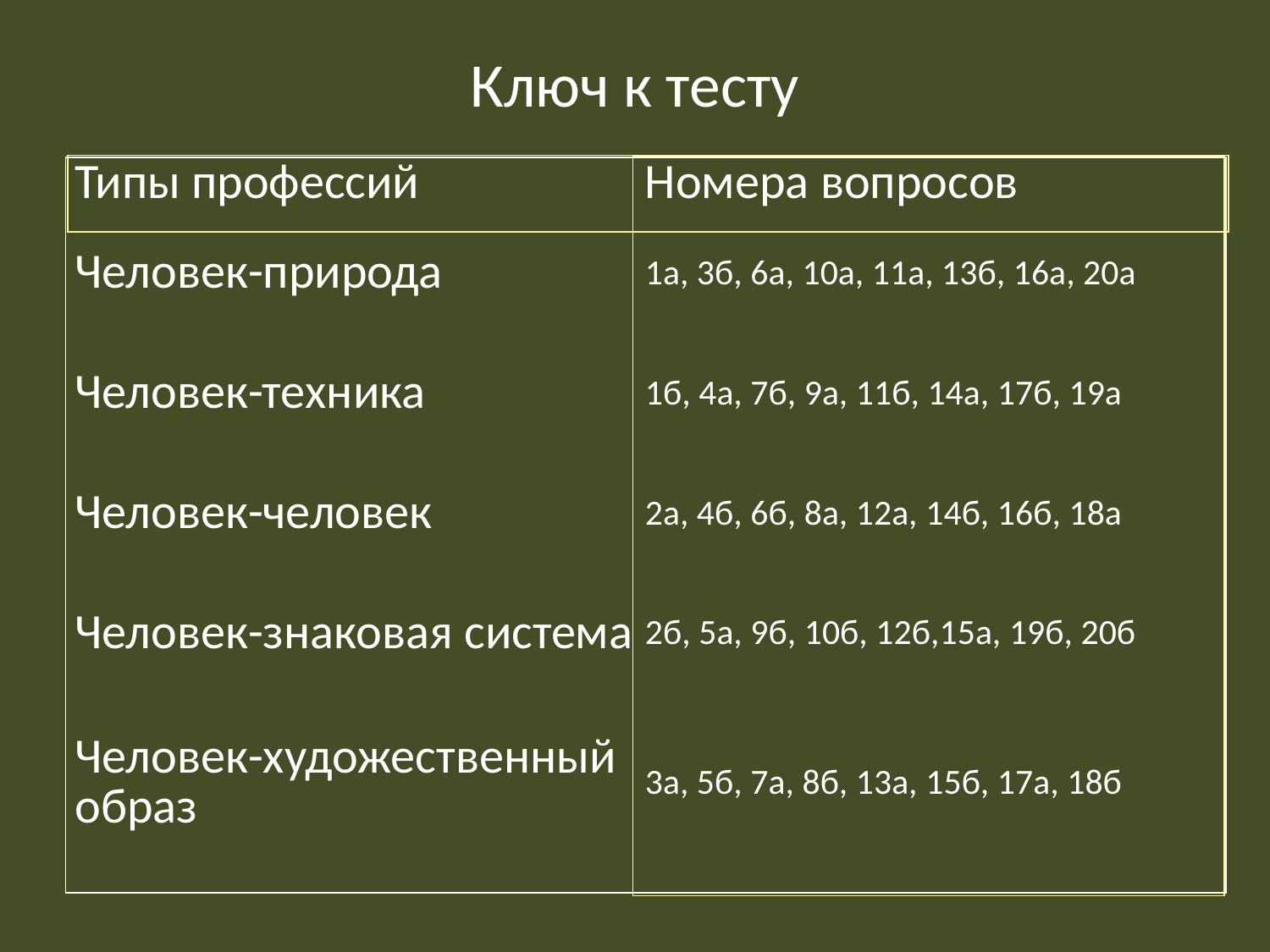

# Ключ к тесту
|  |
| --- |
| Типы профессий | Номера вопросов |
| --- | --- |
| Человек-природа | 1а, 3б, 6а, 10а, 11а, 13б, 16а, 20а |
| Человек-техника | 1б, 4а, 7б, 9а, 11б, 14а, 17б, 19а |
| Человек-человек | 2а, 4б, 6б, 8а, 12а, 14б, 16б, 18а |
| Человек-знаковая система | 2б, 5а, 9б, 10б, 12б,15а, 19б, 20б |
| Человек-художественный образ | 3а, 5б, 7а, 8б, 13а, 15б, 17а, 18б |
|  |
| --- |
|  |
| --- |